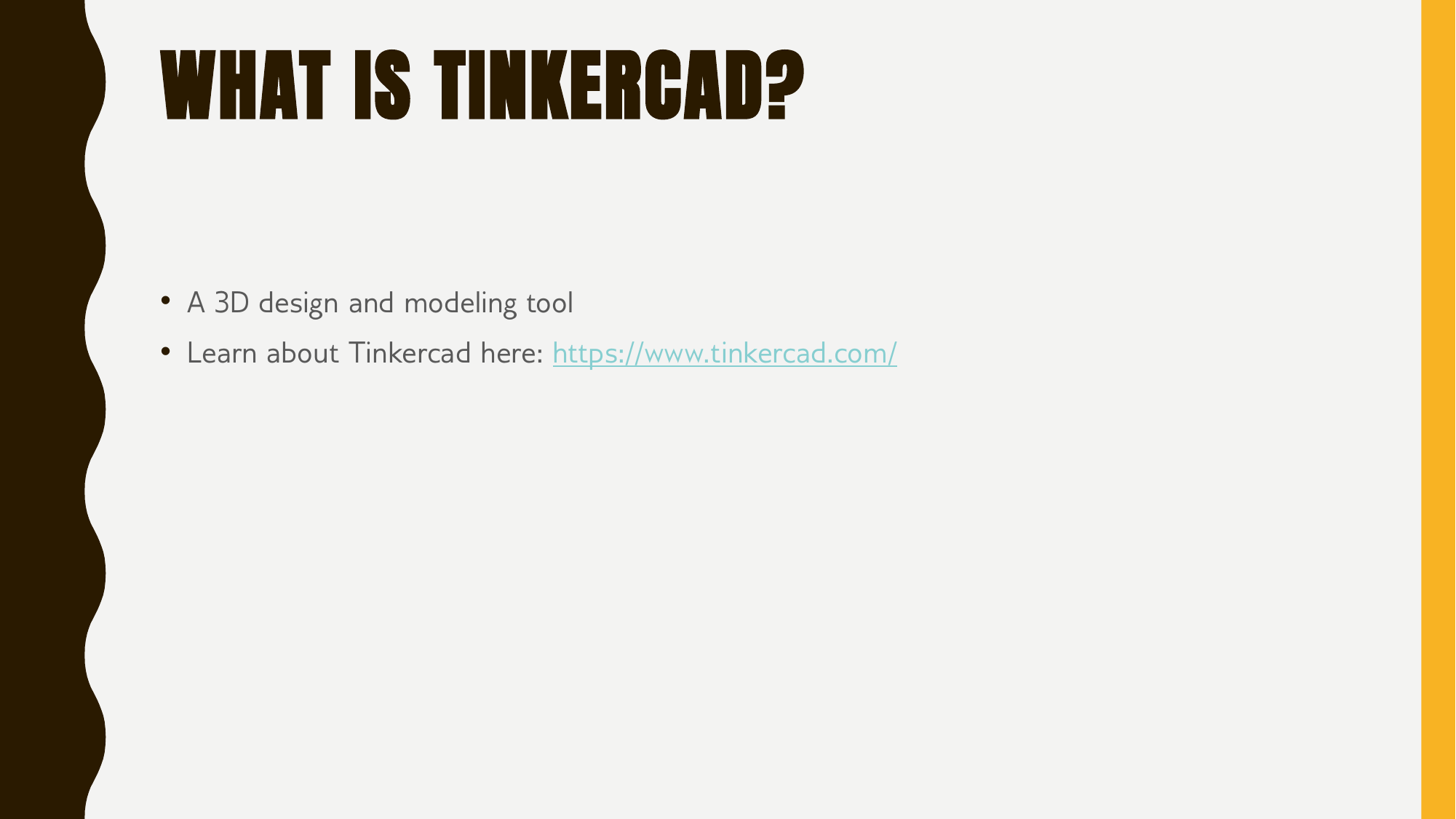

# What is Tinkercad?
A 3D design and modeling tool
Learn about Tinkercad here: https://www.tinkercad.com/